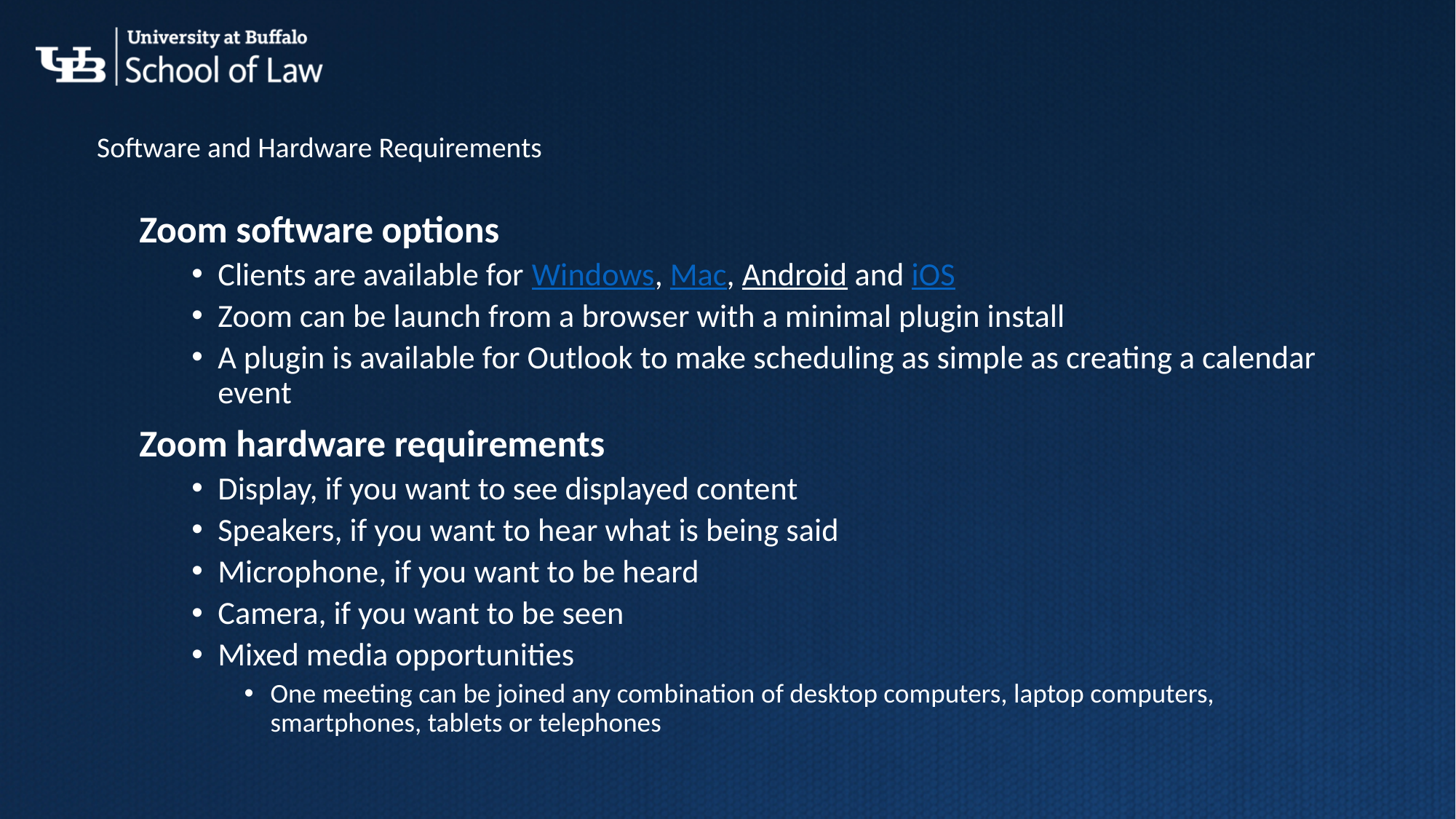

# Software and Hardware Requirements
Zoom software options
Clients are available for Windows, Mac, Android and iOS
Zoom can be launch from a browser with a minimal plugin install
A plugin is available for Outlook to make scheduling as simple as creating a calendar event
Zoom hardware requirements
Display, if you want to see displayed content
Speakers, if you want to hear what is being said
Microphone, if you want to be heard
Camera, if you want to be seen
Mixed media opportunities
One meeting can be joined any combination of desktop computers, laptop computers, smartphones, tablets or telephones